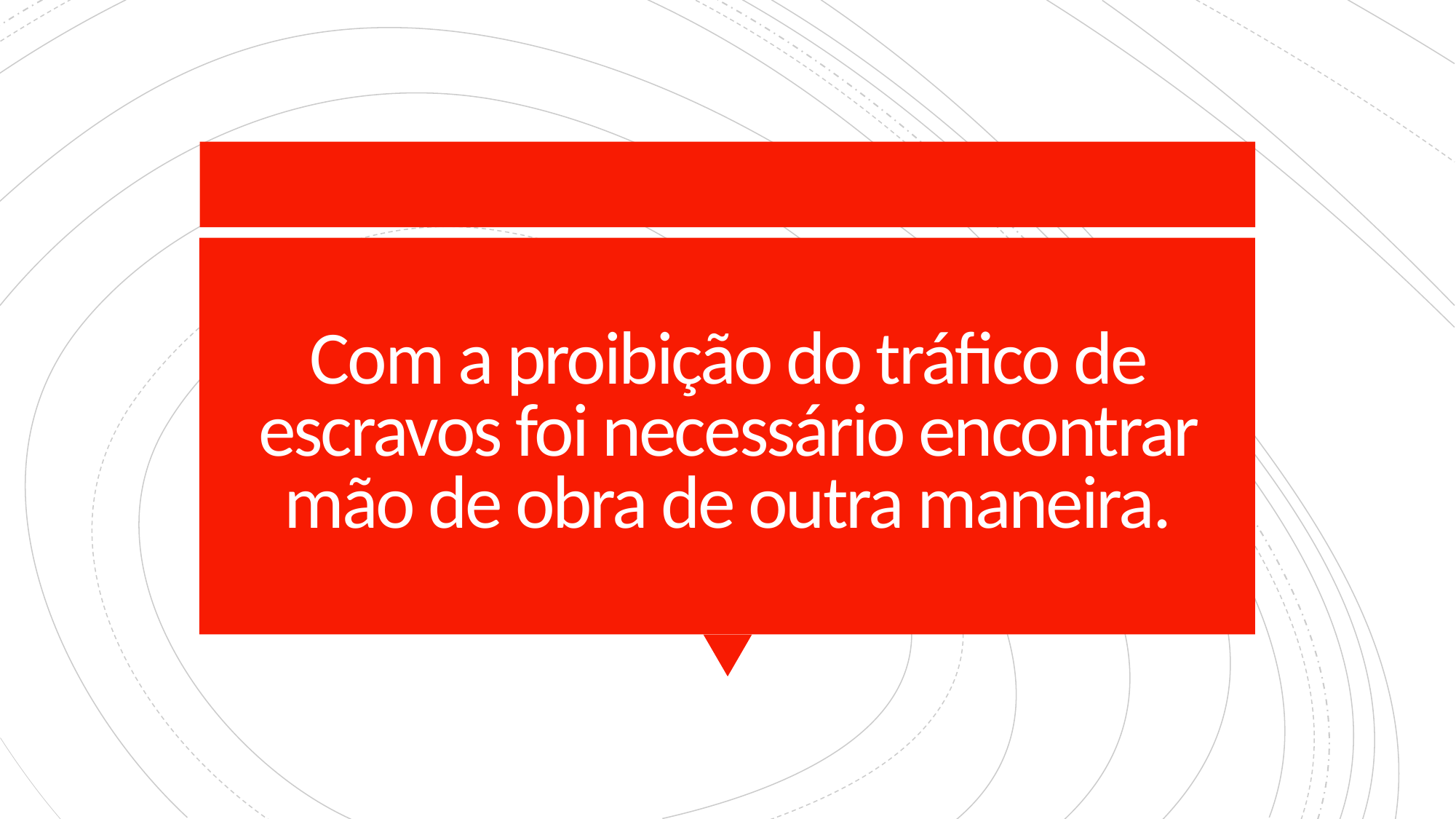

# Com a proibição do tráfico de escravos foi necessário encontrar mão de obra de outra maneira.